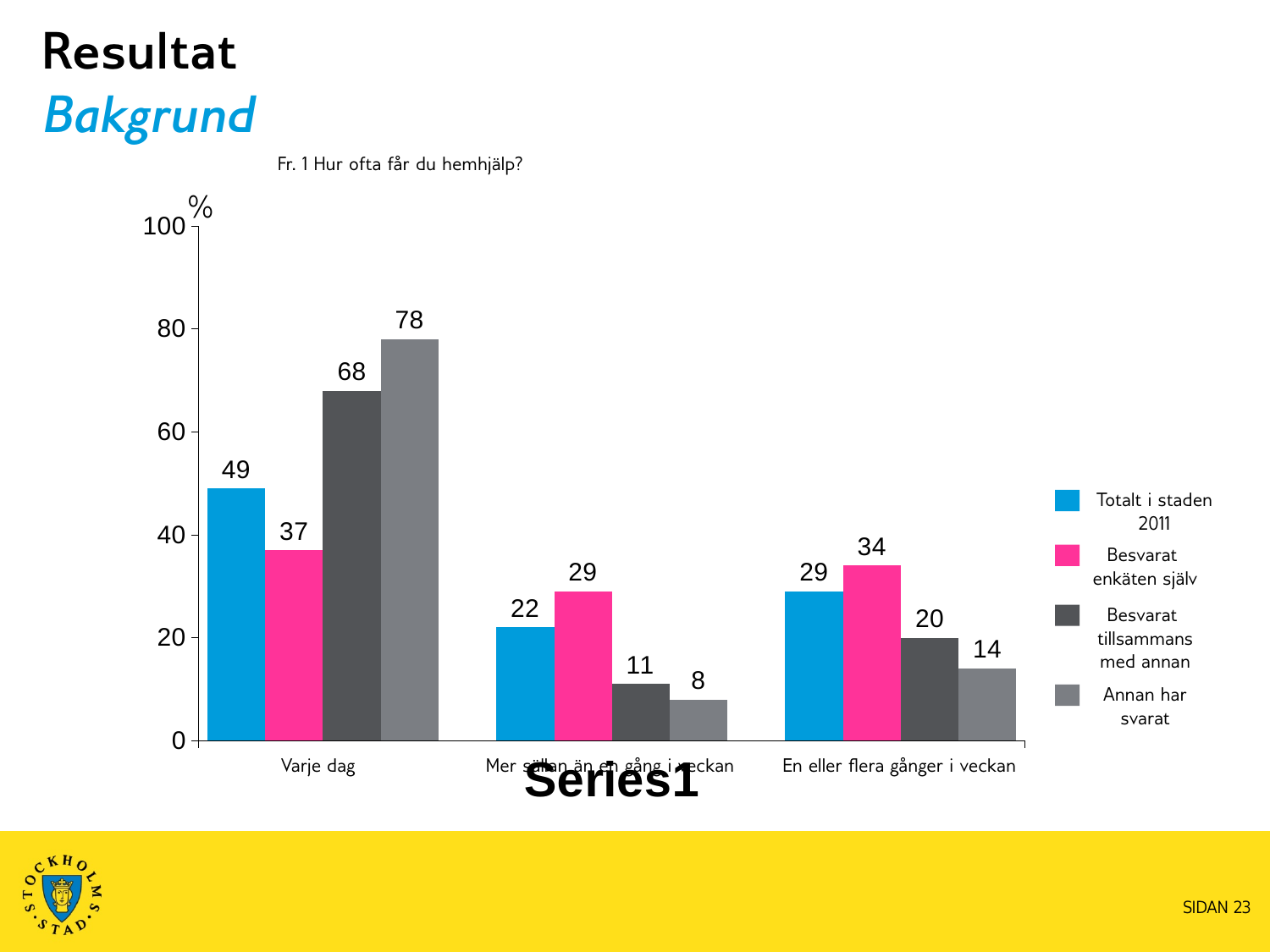

Resultat
Bakgrund
Fr. 1 Hur ofta får du hemhjälp?
%

[unsupported chart]

Totalt i staden
2011

Besvarat  enkäten själv

Besvarat  tillsammans med annan

Annan har svarat

Varje dag
Mer sällan än en gång i veckan
En eller flera gånger i veckan
SIDAN 23